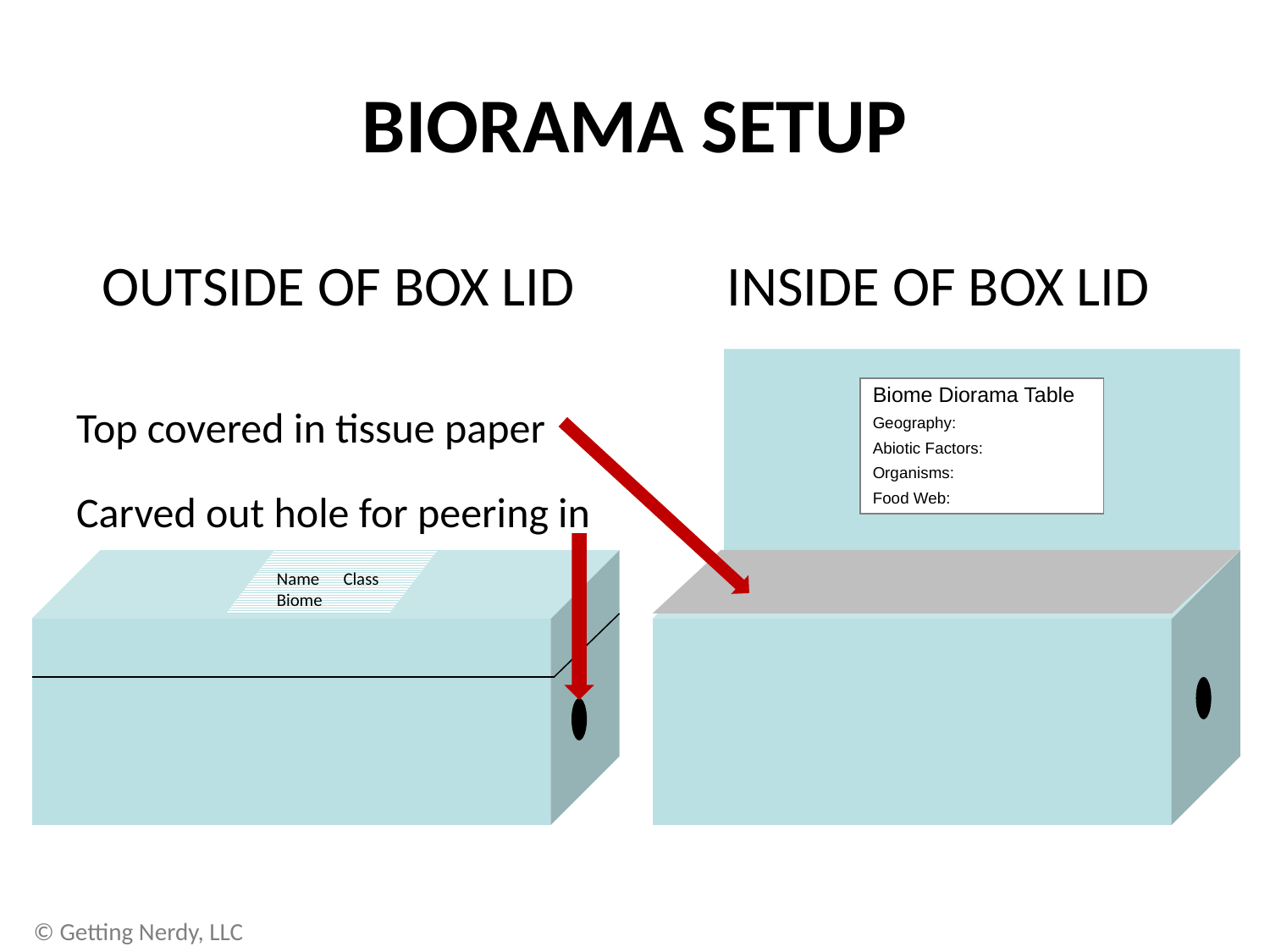

# BIORAMA SETUP
  OUTSIDE OF BOX LID            INSIDE OF BOX LID

Top covered in tissue paper
Carved out hole for peering in

Biome Diorama Table
Geography:
Abiotic Factors:
Organisms:
Food Web:

Name      Class
Biome

© Getting Nerdy, LLC